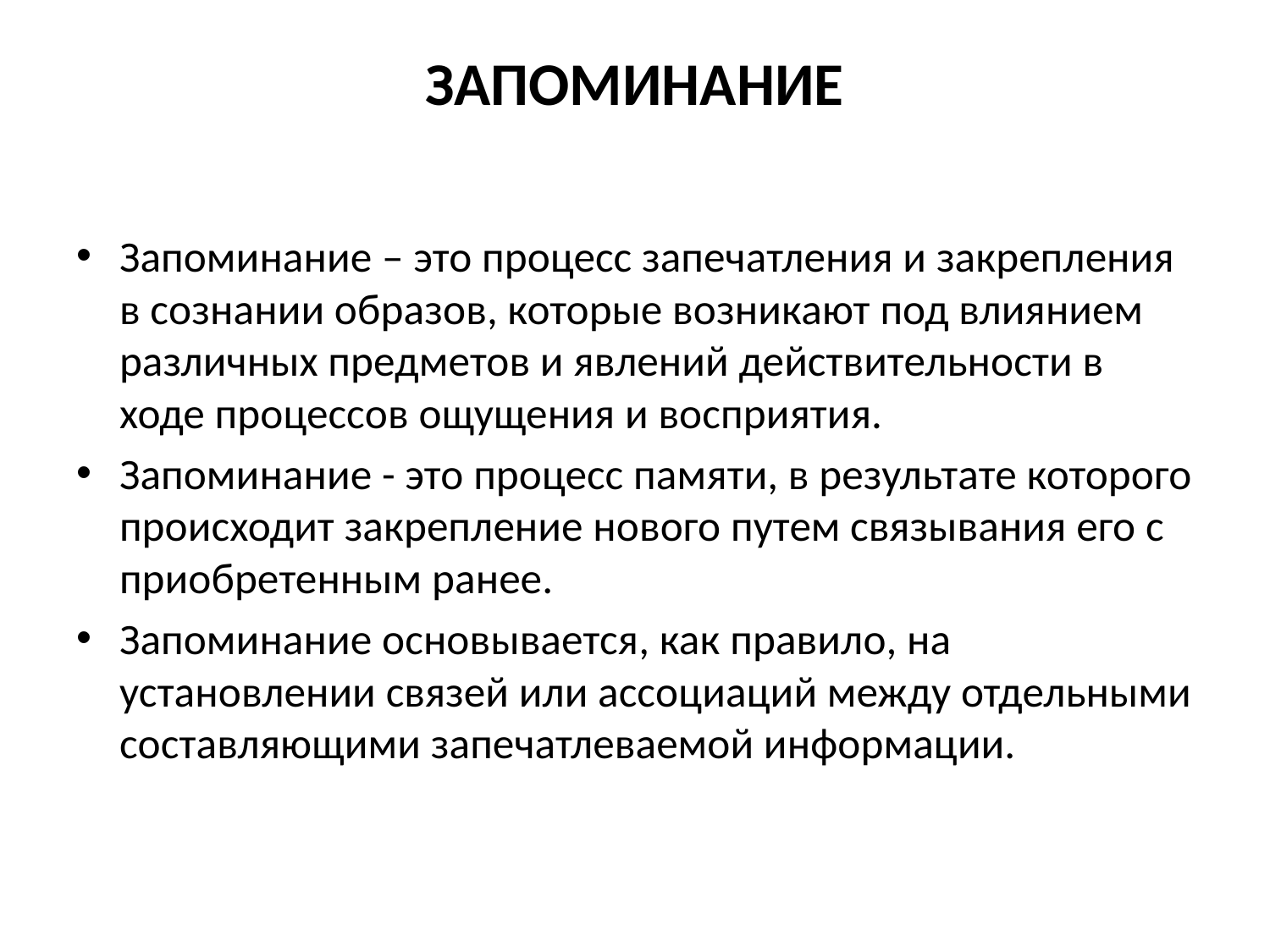

# Запоминание
Запоминание – это процесс запечатления и закрепления в сознании образов, которые возникают под влиянием различных предметов и явлений действительности в ходе процессов ощущения и восприятия.
Запоминание - это процесс памяти, в результате которого происходит закрепление нового путем связывания его с приобретенным ранее.
Запоминание основывается, как правило, на установлении связей или ассоциаций между отдельными составляющими запечатлеваемой информации.